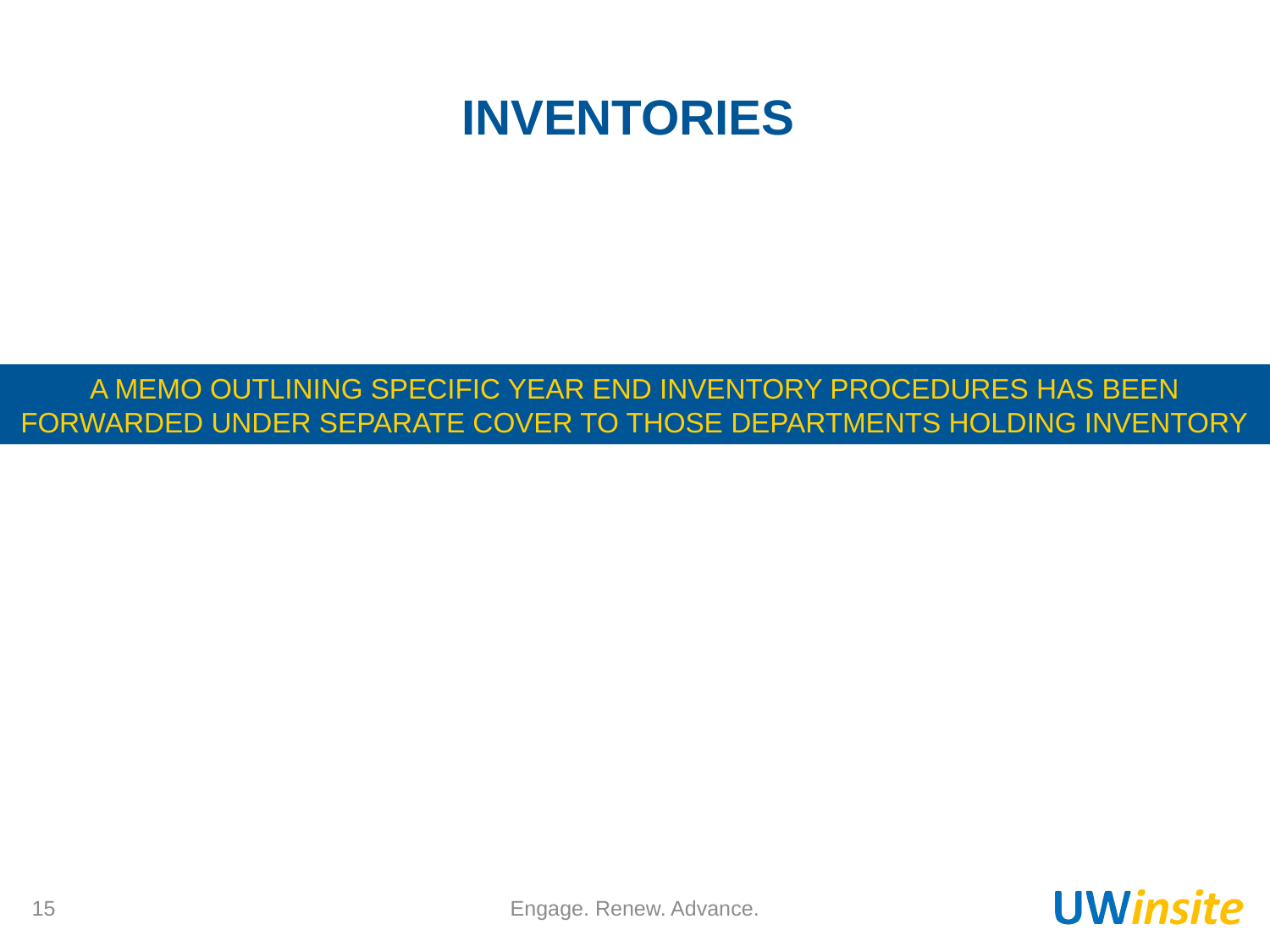

INVENTORIES
A MEMO OUTLINING SPECIFIC YEAR END INVENTORY PROCEDURES HAS BEEN FORWARDED UNDER SEPARATE COVER TO THOSE DEPARTMENTS HOLDING INVENTORY
15
Engage. Renew. Advance.